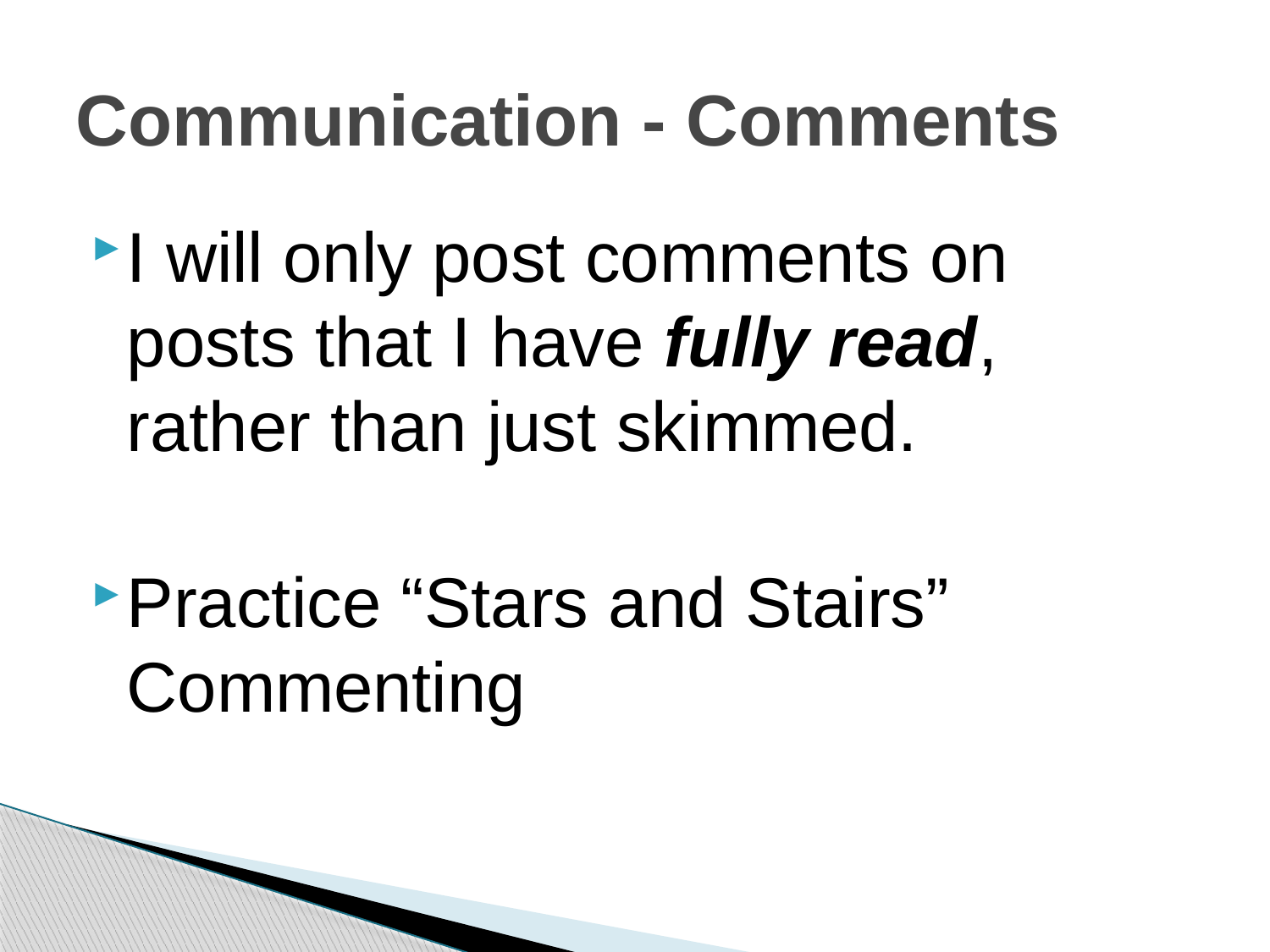

# Communication - Comments
I will only post comments on posts that I have fully read, rather than just skimmed.
Practice “Stars and Stairs” Commenting